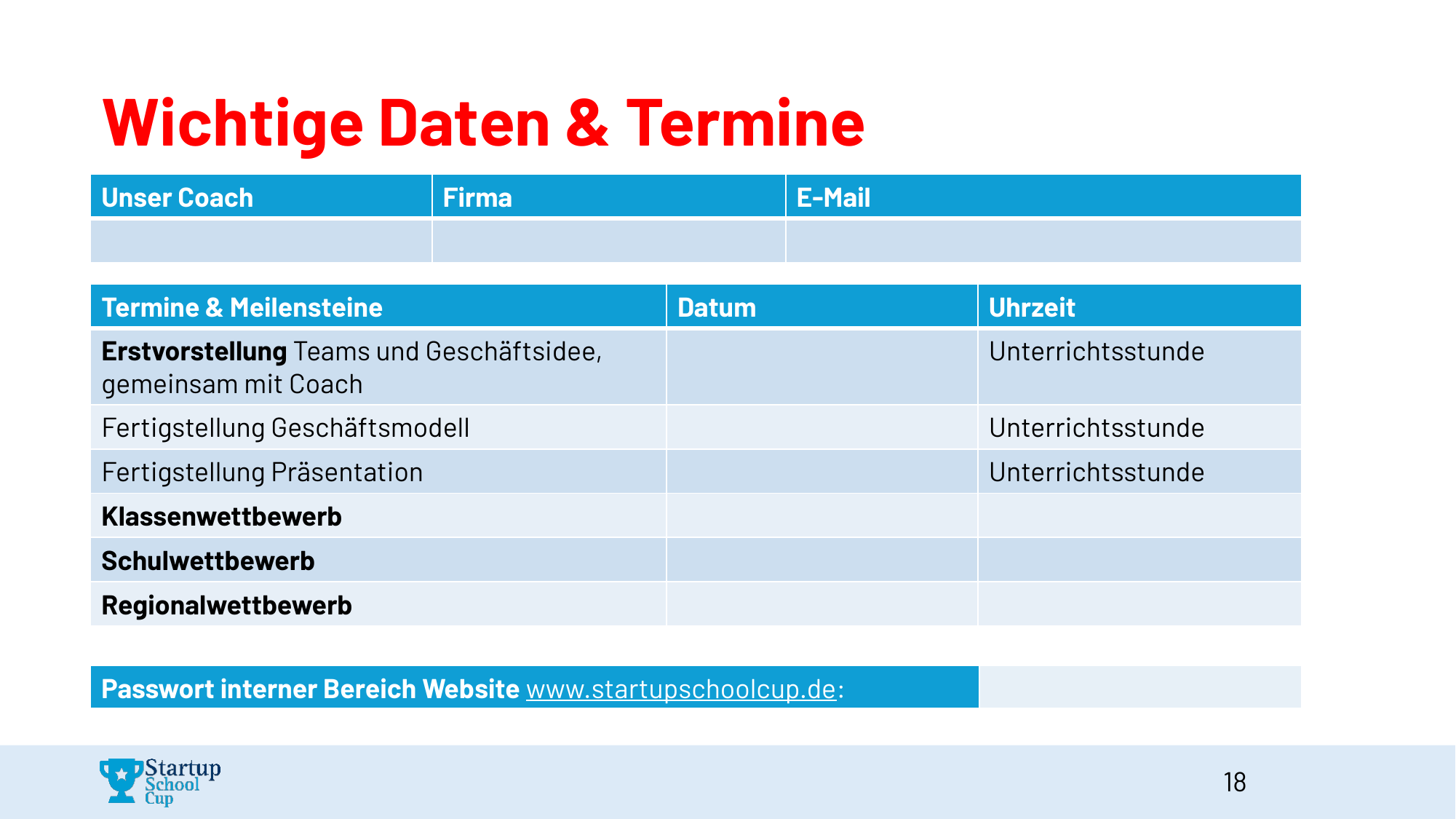

# Wichtige Daten & Termine
| Unser Coach | Firma | E-Mail |
| --- | --- | --- |
|  |  |  |
| Termine & Meilensteine | Datum | Uhrzeit |
| --- | --- | --- |
| Erstvorstellung Teams und Geschäftsidee, gemeinsam mit Coach |  | Unterrichtsstunde |
| Fertigstellung Geschäftsmodell |  | Unterrichtsstunde |
| Fertigstellung Präsentation |  | Unterrichtsstunde |
| Klassenwettbewerb |  |  |
| Schulwettbewerb |  |  |
| Regionalwettbewerb |  |  |
| Passwort interner Bereich Website www.startupschoolcup.de: |  |
| --- | --- |